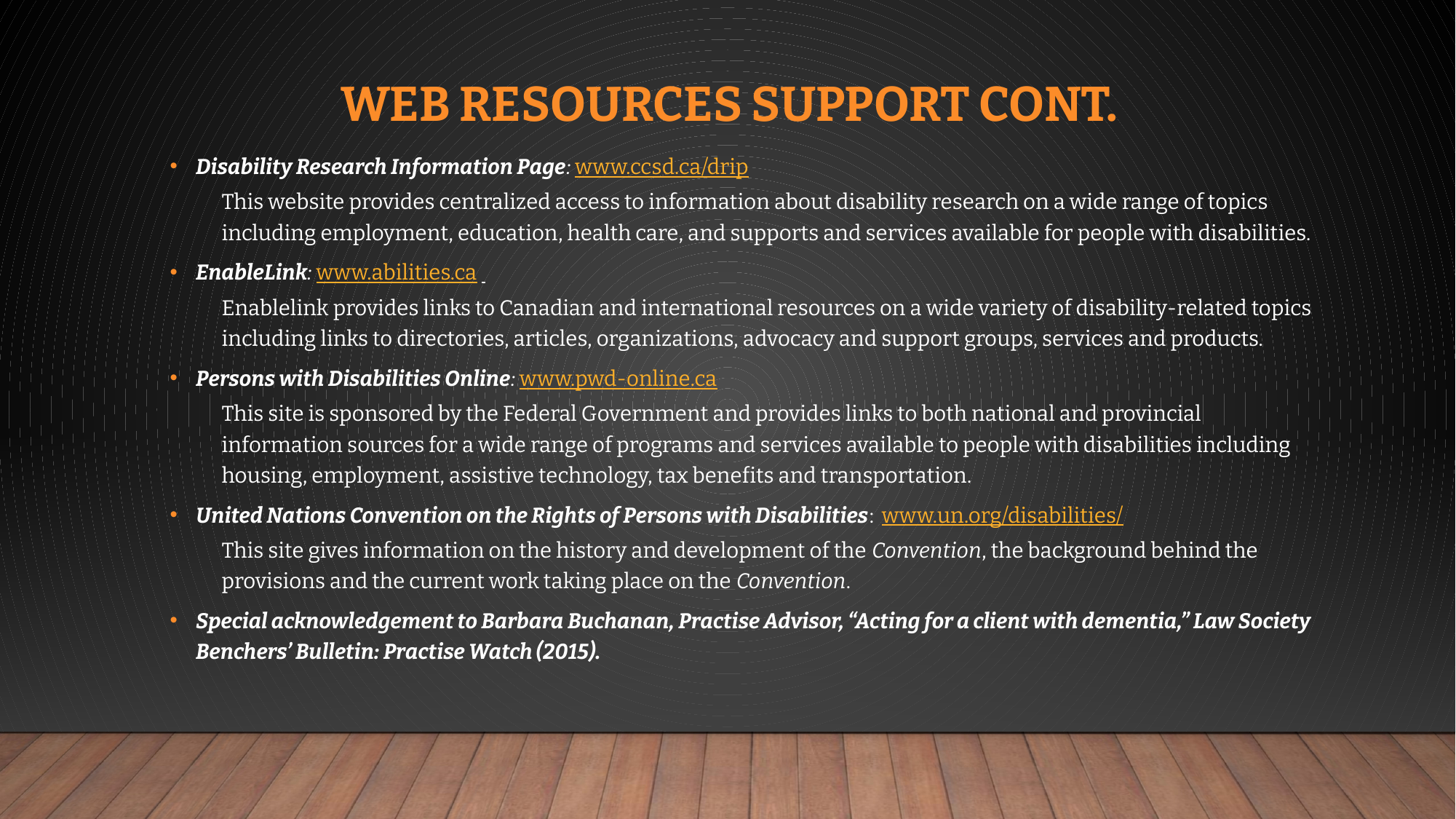

# Web RESOURCES support Cont.
Disability Research Information Page: www.ccsd.ca/drip
This website provides centralized access to information about disability research on a wide range of topics including employment, education, health care, and supports and services available for people with disabilities.
EnableLink: www.abilities.ca
Enablelink provides links to Canadian and international resources on a wide variety of disability-related topics including links to directories, articles, organizations, advocacy and support groups, services and products.
Persons with Disabilities Online: www.pwd-online.ca
This site is sponsored by the Federal Government and provides links to both national and provincial information sources for a wide range of programs and services available to people with disabilities including housing, employment, assistive technology, tax benefits and transportation.
United Nations Convention on the Rights of Persons with Disabilities:  www.un.org/disabilities/
This site gives information on the history and development of the Convention, the background behind the provisions and the current work taking place on the Convention.
Special acknowledgement to Barbara Buchanan, Practise Advisor, “Acting for a client with dementia,” Law Society Benchers’ Bulletin: Practise Watch (2015).